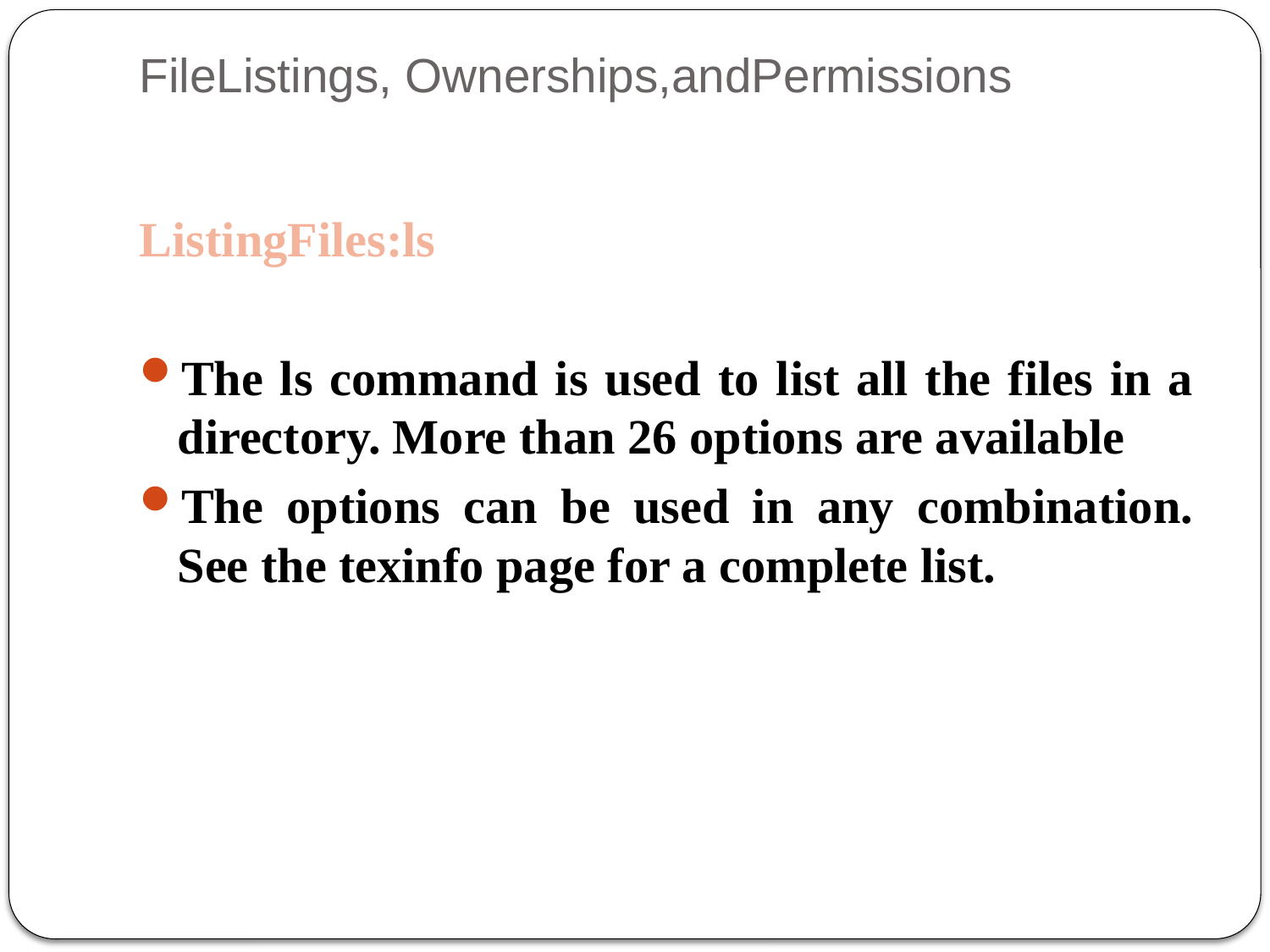

# FileListings, Ownerships,andPermissions
ListingFiles:ls

The ls command is used to list all the files in a directory. More than 26 options are available
The options can be used in any combination. See the texinfo page for a complete list.